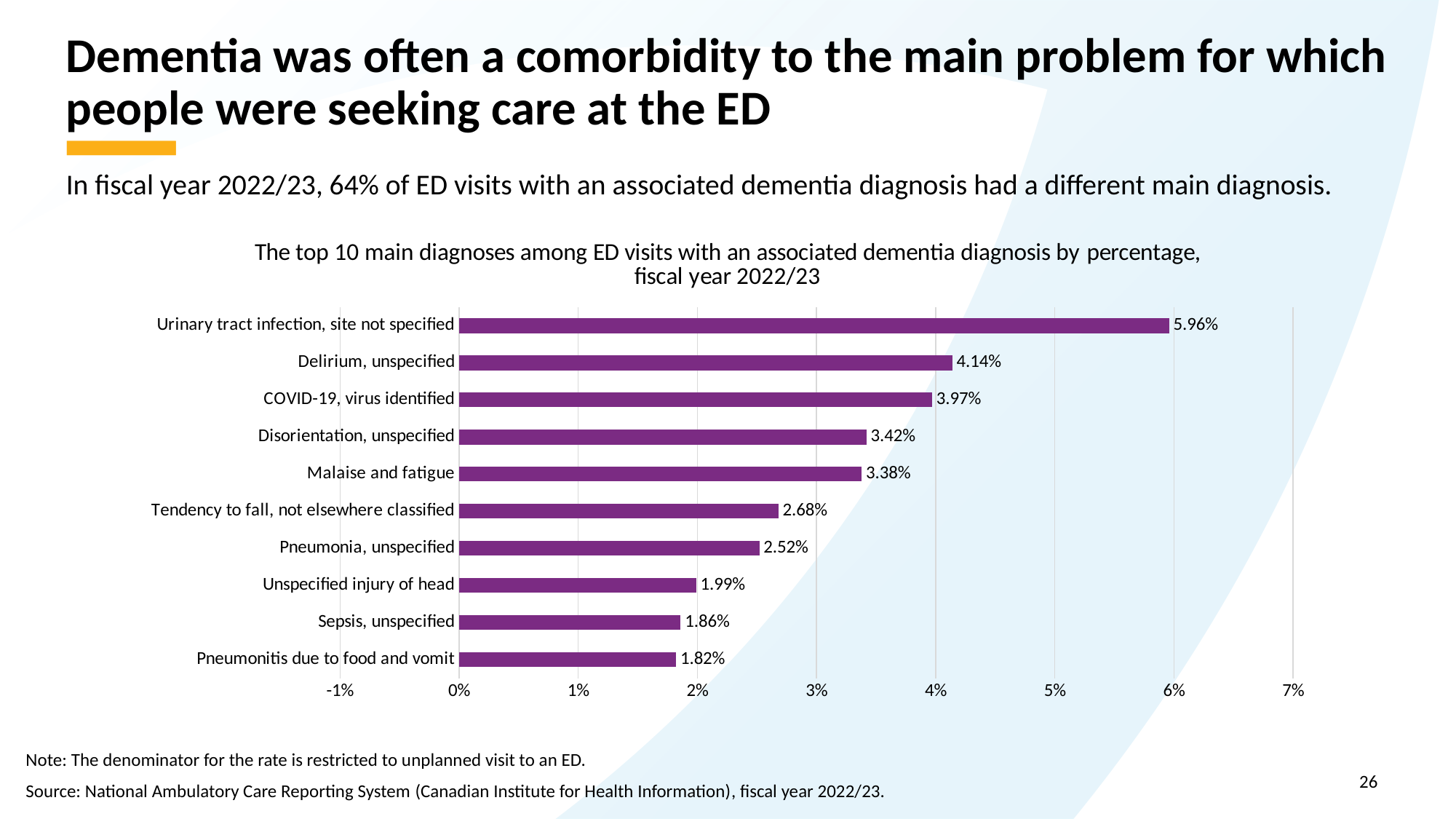

# Dementia was often a comorbidity to the main problem for which people were seeking care at the ED
In fiscal year 2022/23, 64% of ED visits with an associated dementia diagnosis had a different main diagnosis.

### Chart: The top 10 main diagnoses among ED visits with an associated dementia diagnosis by percentage, fiscal year 2022/23

| Category | Percentage |
|---|---|
| Pneumonitis due to food and vomit | 0.0182 |
| Sepsis, unspecified | 0.0186 |
| Unspecified injury of head | 0.0199 |
| Pneumonia, unspecified | 0.0252 |
| Tendency to fall, not elsewhere classified | 0.0268 |
| Malaise and fatigue | 0.0338 |
| Disorientation, unspecified | 0.0342 |
| COVID-19, virus identified | 0.0397 |
| Delirium, unspecified | 0.0414 |
| Urinary tract infection, site not specified | 0.0596 |
Note: The denominator for the rate is restricted to unplanned visit to an ED.
Source: National Ambulatory Care Reporting System (Canadian Institute for Health Information), fiscal year 2022/23.
26